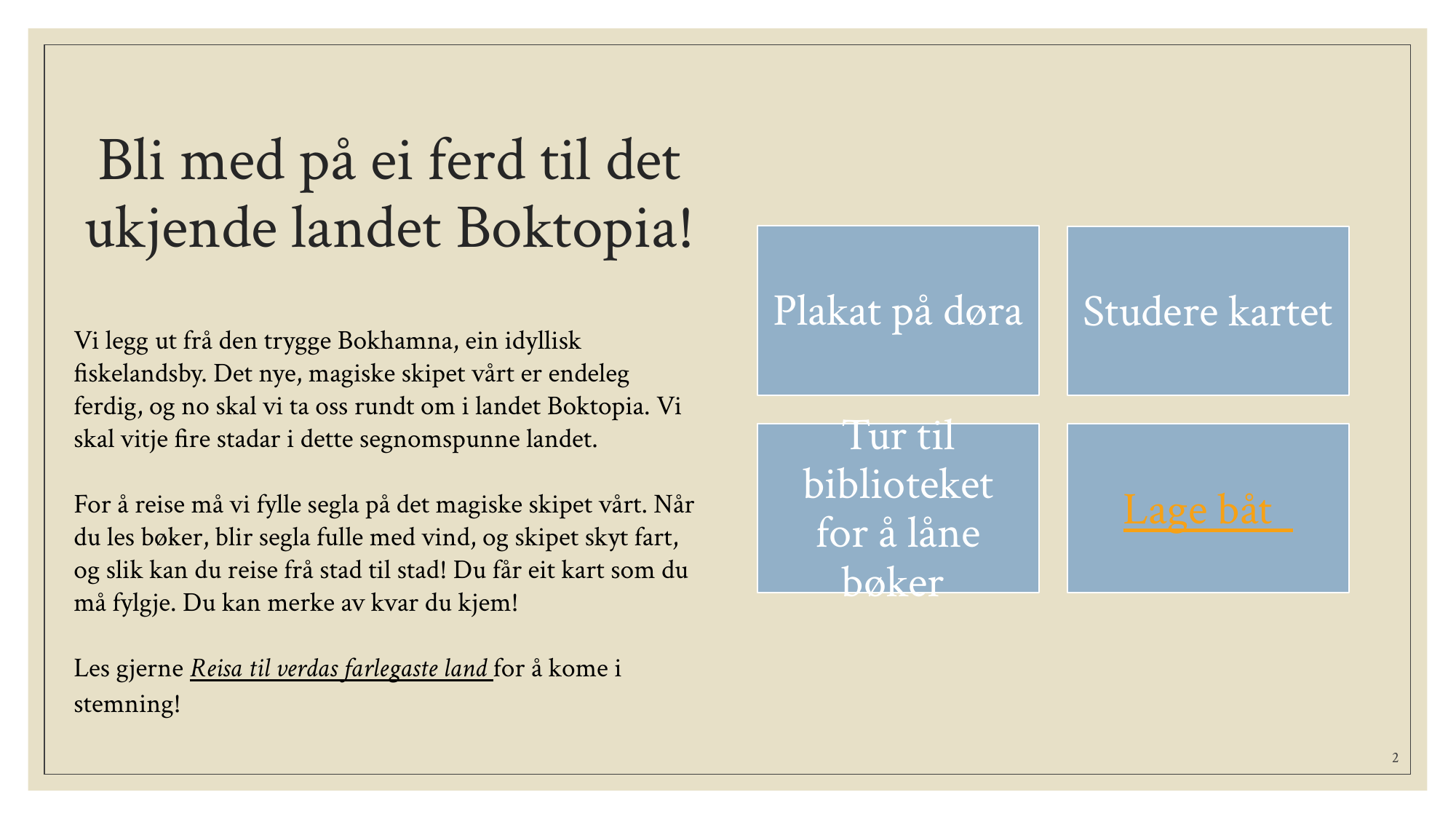

# Bli med på ei ferd til det ukjende landet Boktopia!
Plakat på døra
Studere kartet
Tur til biblioteket for å låne bøker
Lage båt
Vi legg ut frå den trygge Bokhamna, ein idyllisk fiskelandsby. Det nye, magiske skipet vårt er endeleg ferdig, og no skal vi ta oss rundt om i landet Boktopia. Vi skal vitje fire stadar i dette segnomspunne landet.

For å reise må vi fylle segla på det magiske skipet vårt. Når du les bøker, blir segla fulle med vind, og skipet skyt fart, og slik kan du reise frå stad til stad! Du får eit kart som du må fylgje. Du kan merke av kvar du kjem!

Les gjerne Reisa til verdas farlegaste land for å kome i stemning!

2